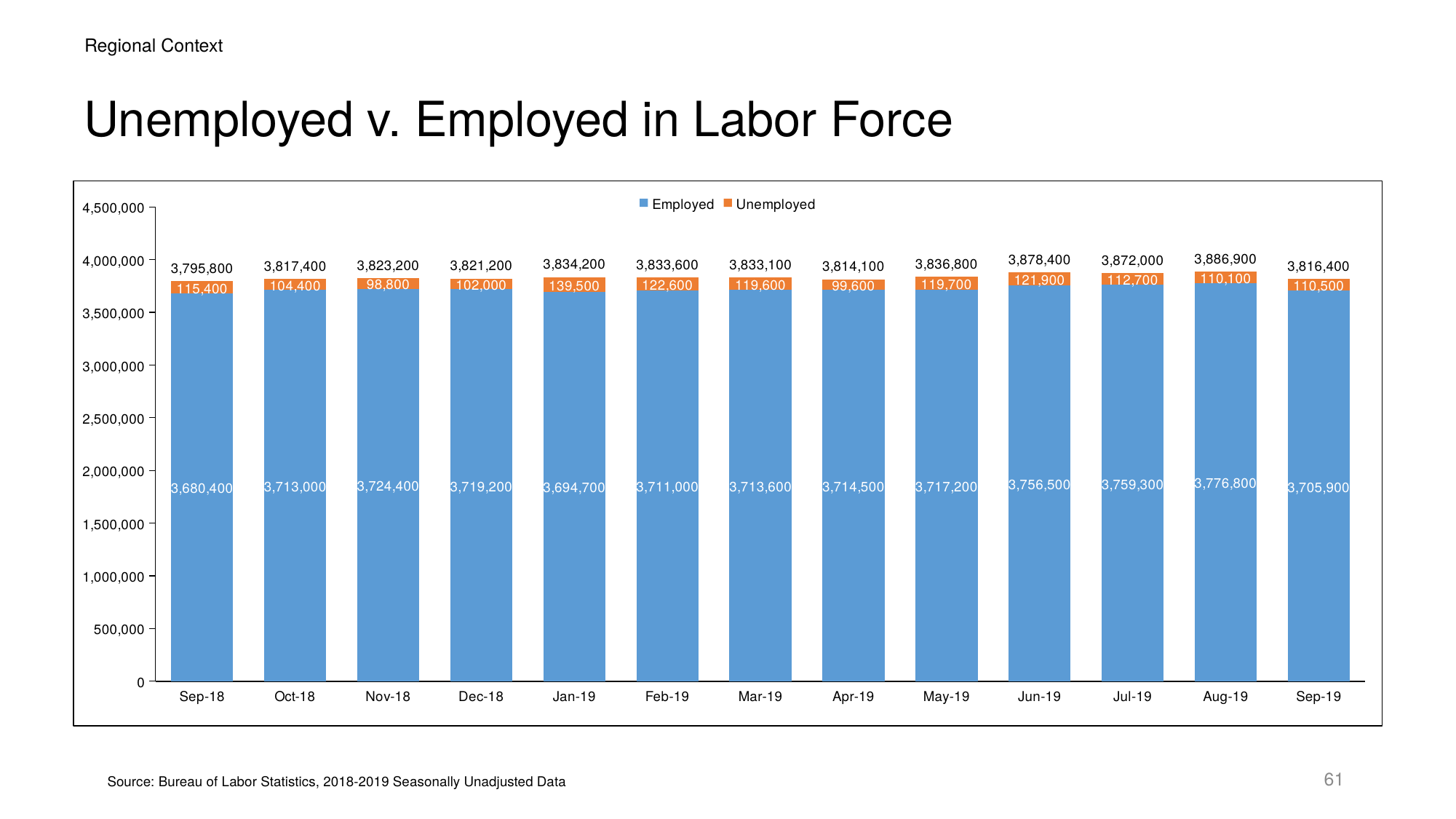

Regional Context
# Unemployed v. Employed in Labor Force

### Chart

| Category | Employed | Unemployed | Labor Force |
|---|---|---|---|
| 43727 | 3705900.0 | 110500.0 | 3816400.0 |
| 43696 | 3776800.0 | 110100.0 | 3886900.0 |
| 43665 | 3759300.0 | 112700.0 | 3872000.0 |
| 43635 | 3756500.0 | 121900.0 | 3878400.0 |
| 43604 | 3717200.0 | 119700.0 | 3836800.0 |
| 43574 | 3714500.0 | 99600.0 | 3814100.0 |
| 43543 | 3713600.0 | 119600.0 | 3833100.0 |
| 43515 | 3711000.0 | 122600.0 | 3833600.0 |
| 43484 | 3694700.0 | 139500.0 | 3834200.0 |
| 43453 | 3719200.0 | 102000.0 | 3821200.0 |
| 43423 | 3724400.0 | 98800.0 | 3823200.0 |
| 43392 | 3713000.0 | 104400.0 | 3817400.0 |
| 43362 | 3680400.0 | 115400.0 | 3795800.0 |
61
 Source: Bureau of Labor Statistics, 2018-2019 Seasonally Unadjusted Data